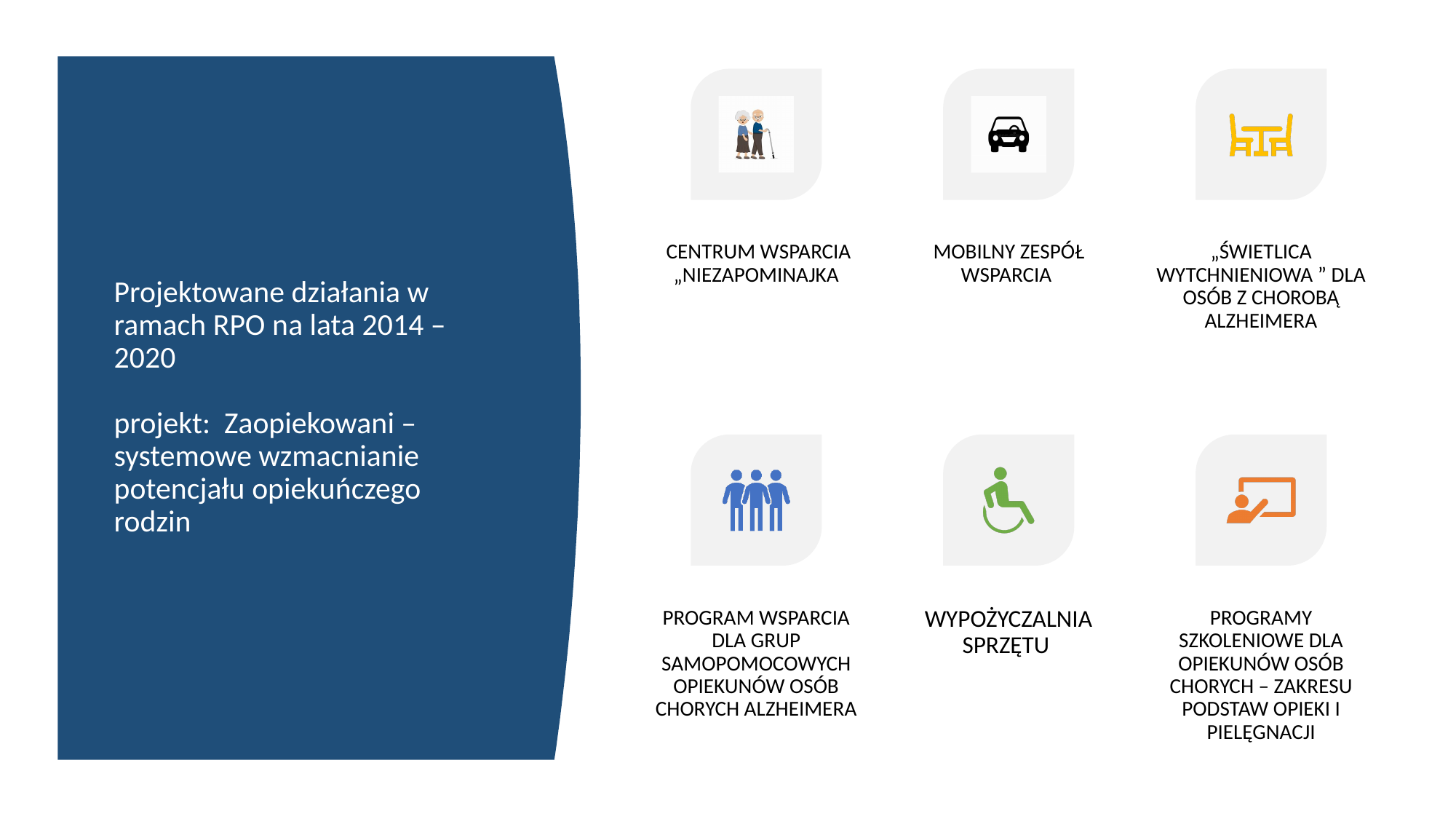

centrum wsparcia „Niezapominajka
Mobilny zespół wsparcia
„świetlica wytchnieniowa ” dla osób z chorobą Alzheimera
Program wsparcia dla grup samopomocowych opiekunów osób chorych Alzheimera
Wypożyczalnia sprzętu
Programy szkoleniowe dla opiekunów osób chorych – zakresu podstaw opieki i pielęgnacji

# Projektowane działania w ramach RPO na lata 2014 – 2020 projekt:  Zaopiekowani – systemowe wzmacnianie potencjału opiekuńczego rodzin